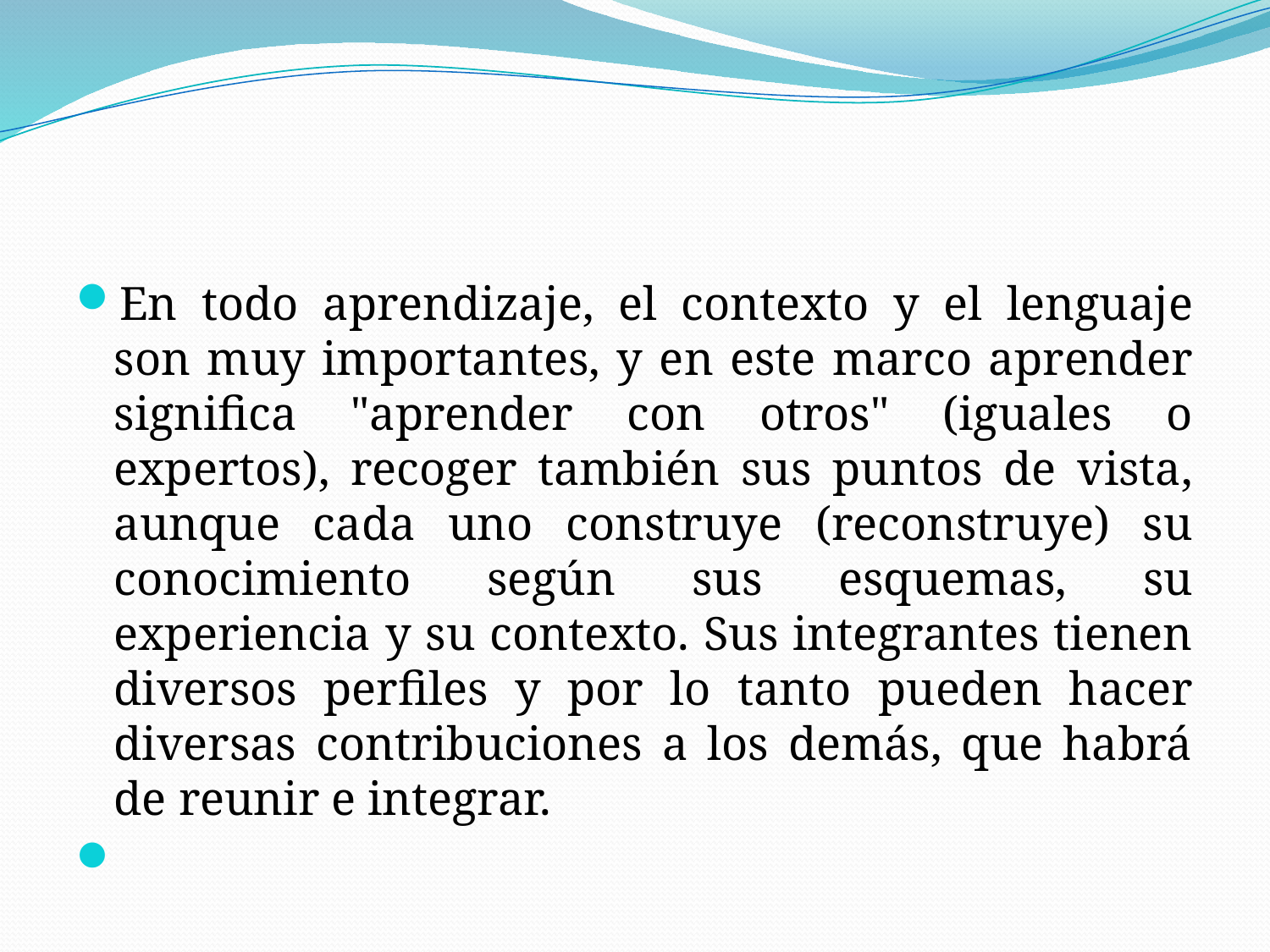

#
En todo aprendizaje, el contexto y el lenguaje son muy importantes, y en este marco aprender significa "aprender con otros" (iguales o expertos), recoger también sus puntos de vista, aunque cada uno construye (reconstruye) su conocimiento según sus esquemas, su experiencia y su contexto. Sus integrantes tienen diversos perfiles y por lo tanto pueden hacer diversas contribuciones a los demás, que habrá de reunir e integrar.